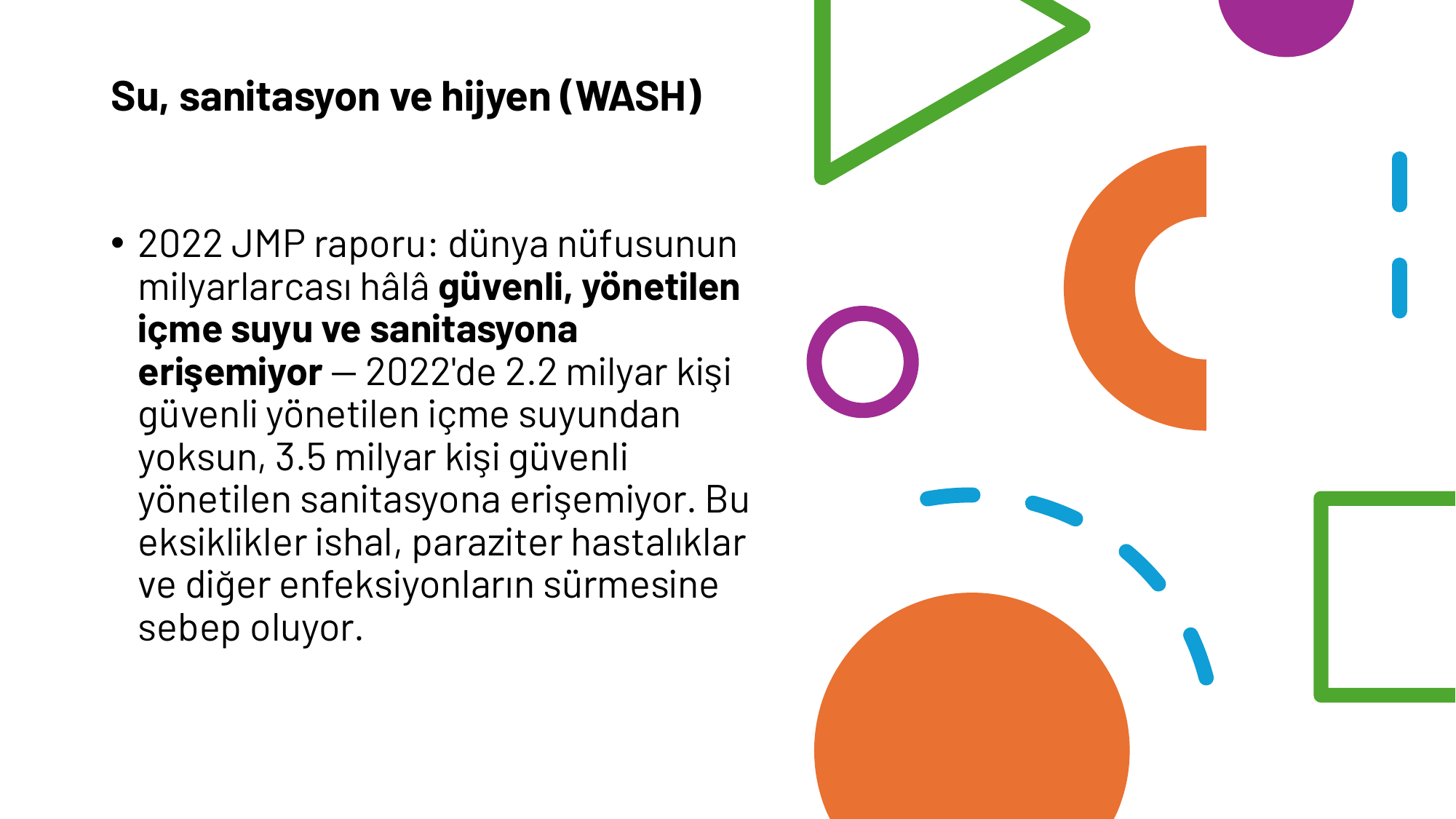

# Su, sanitasyon ve hijyen (WASH)

2022 JMP raporu: dünya nüfusunun milyarlarcası hâlâ güvenli, yönetilen içme suyu ve sanitasyona erişemiyor — 2022'de 2.2 milyar kişi güvenli yönetilen içme suyundan yoksun, 3.5 milyar kişi güvenli yönetilen sanitasyona erişemiyor. Bu eksiklikler ishal, paraziter hastalıklar ve diğer enfeksiyonların sürmesine sebep oluyor.